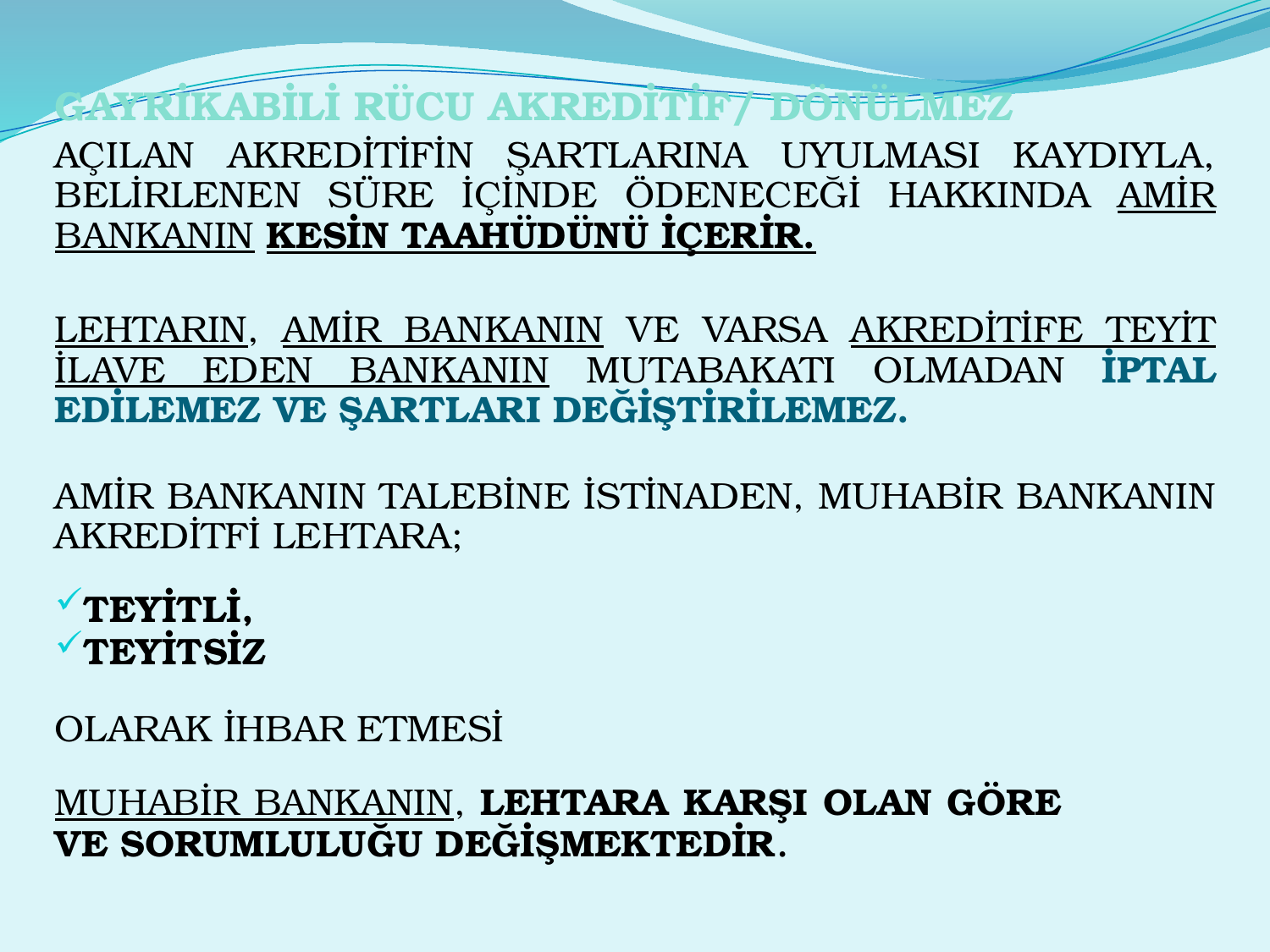

GAYRİKABİLİ RÜCU AKREDİTİF/ DÖNÜLMEZ
AÇILAN AKREDİTİFİN ŞARTLARINA UYULMASI KAYDIYLA, BELİRLENEN SÜRE İÇİNDE ÖDENECEĞİ HAKKINDA AMİR BANKANIN KESİN TAAHÜDÜNÜ İÇERİR.

LEHTARIN, AMİR BANKANIN VE VARSA AKREDİTİFE TEYİT İLAVE EDEN BANKANIN MUTABAKATI OLMADAN İPTAL EDİLEMEZ VE ŞARTLARI DEĞİŞTİRİLEMEZ.

AMİR BANKANIN TALEBİNE İSTİNADEN, MUHABİR BANKANIN AKREDİTFİ LEHTARA;

TEYİTLİ,
TEYİTSİZ

OLARAK İHBAR ETMESİ

MUHABİR BANKANIN, LEHTARA KARŞI OLAN GÖRE           VE SORUMLULUĞU DEĞİŞMEKTEDİR.